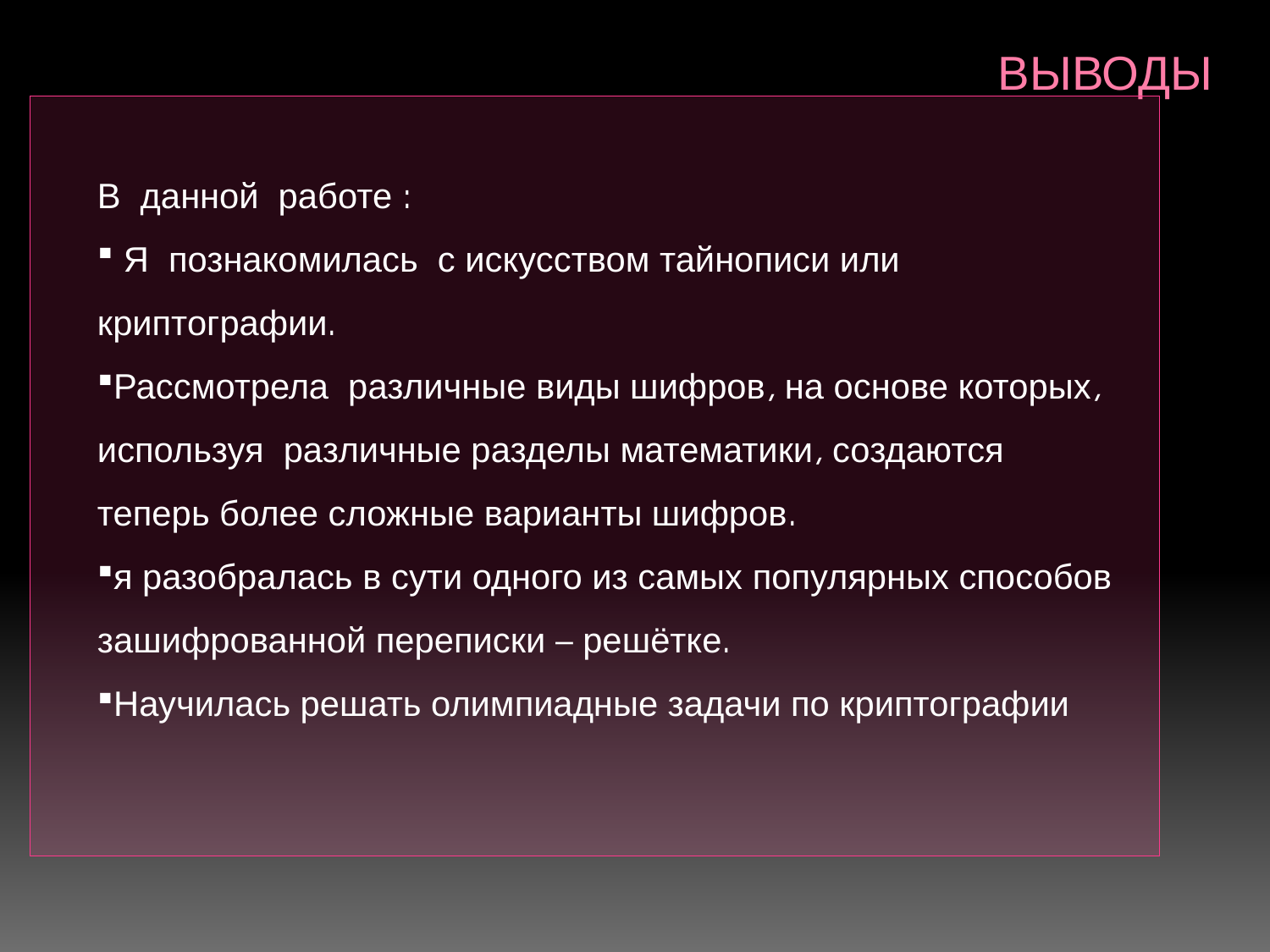

# выводы

В  данной  работе :
 Я  познакомилась  с искусством тайнописи или криптографии.
Рассмотрела  различные виды шифров, на основе которых, используя  различные разделы математики, создаются теперь более сложные варианты шифров.
я разобралась в сути одного из самых популярных способов зашифрованной переписки – решётке.
Научилась решать олимпиадные задачи по криптографии